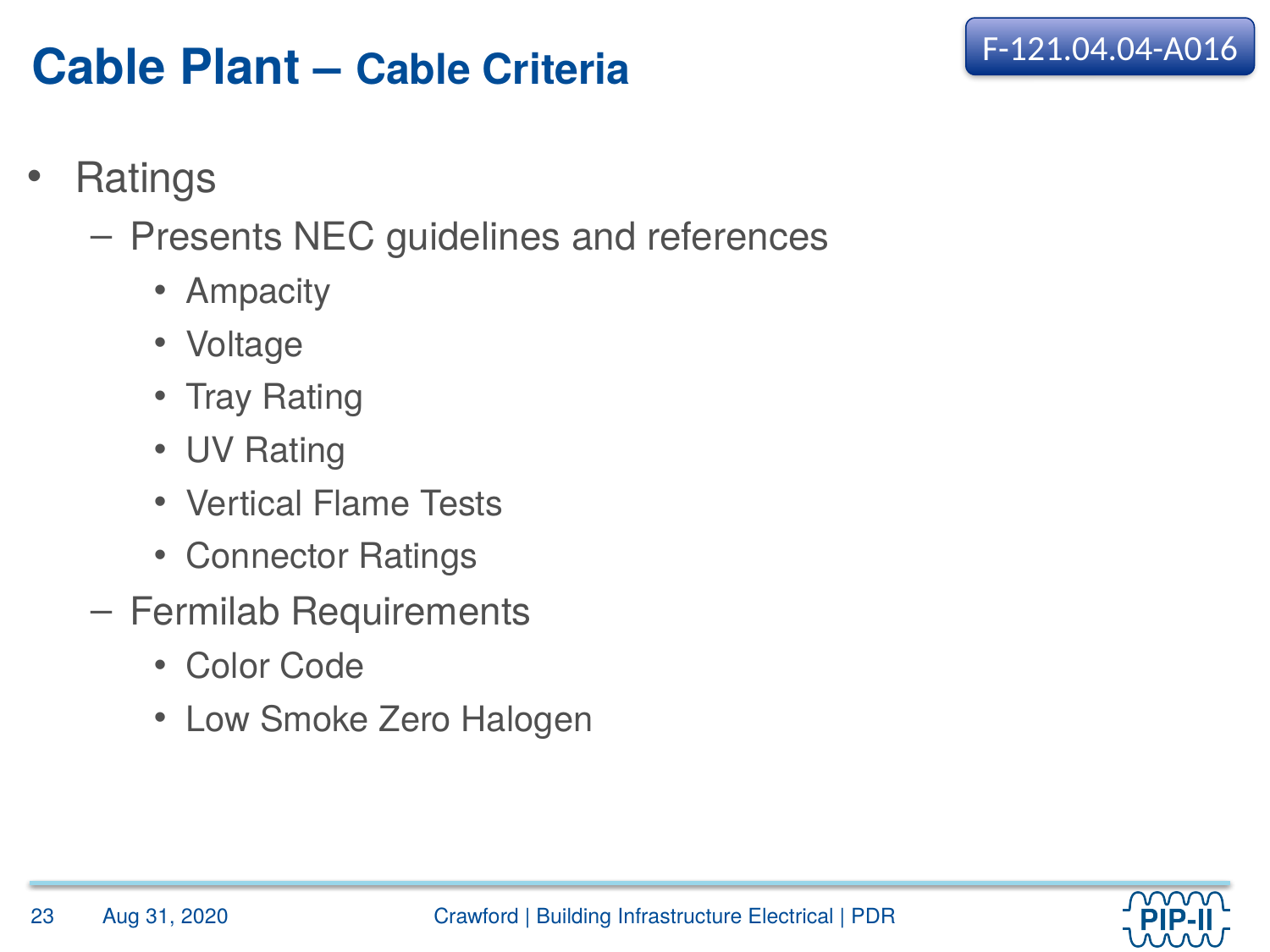

F-121.04.04-A016
# Cable Plant – Cable Criteria
Ratings
Presents NEC guidelines and references
Ampacity
Voltage
Tray Rating
UV Rating
Vertical Flame Tests
Connector Ratings
Fermilab Requirements
Color Code
Low Smoke Zero Halogen

Aug 31, 2020
23
Crawford | Building Infrastructure Electrical | PDR